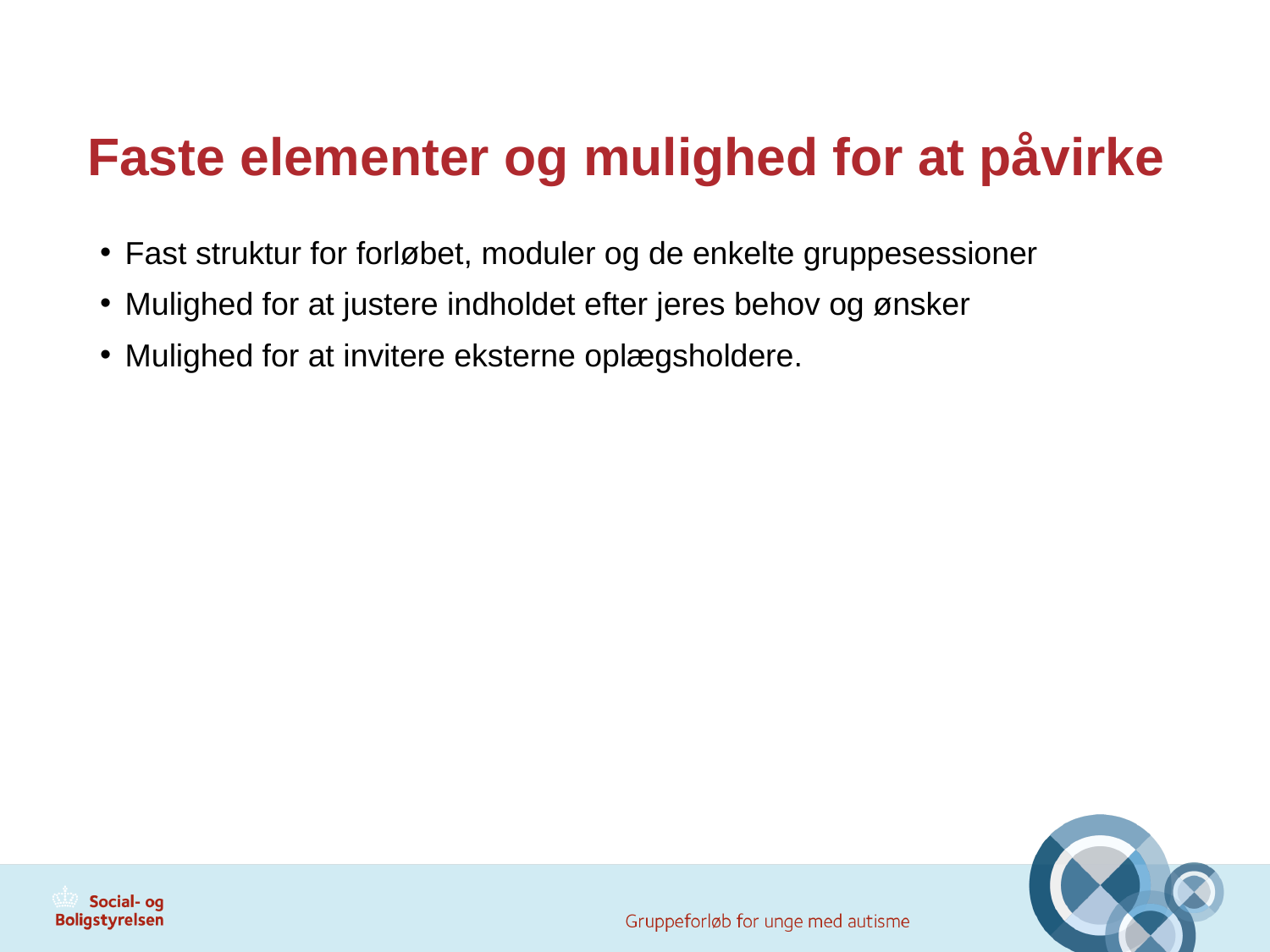

# Faste elementer og mulighed for at påvirke
Fast struktur for forløbet, moduler og de enkelte gruppesessioner
Mulighed for at justere indholdet efter jeres behov og ønsker
Mulighed for at invitere eksterne oplægsholdere.